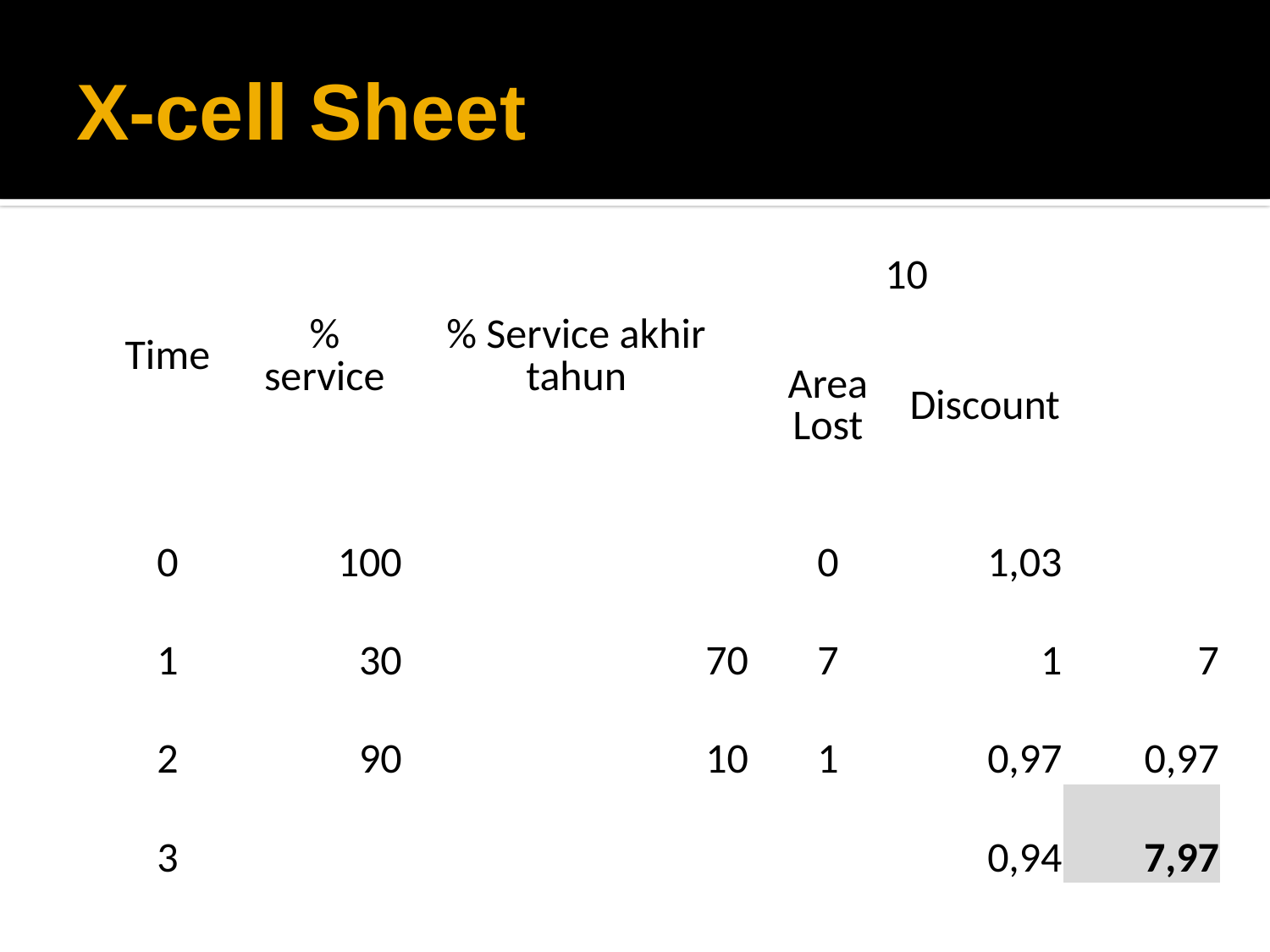

# X-cell Sheet
| Time | % service | % Service akhir tahun | 10 |  |  |
| --- | --- | --- | --- | --- | --- |
|  |  |  | Area Lost | Discount |  |
| 0 | 100 |  | 0 | 1,03 |  |
| 1 | 30 | 70 | 7 | 1 | 7 |
| 2 | 90 | 10 | 1 | 0,97 | 0,97 |
| 3 |  |  |  | 0,94 | 7,97 |